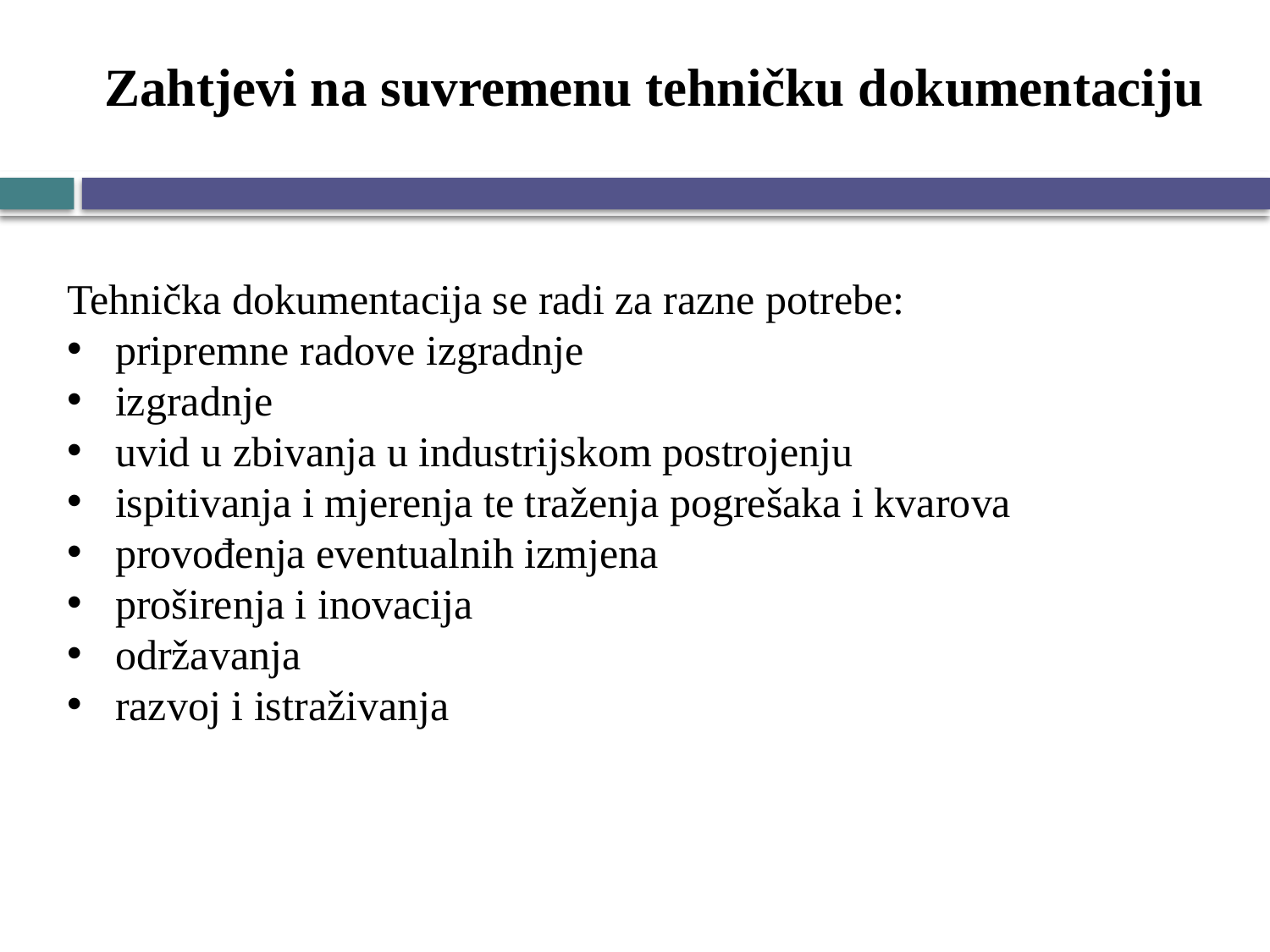

# Zahtjevi na suvremenu tehničku dokumentaciju
Tehnička dokumentacija se radi za razne potrebe:
pripremne radove izgradnje
izgradnje
uvid u zbivanja u industrijskom postrojenju
ispitivanja i mjerenja te traženja pogrešaka i kvarova
provođenja eventualnih izmjena
proširenja i inovacija
održavanja
razvoj i istraživanja